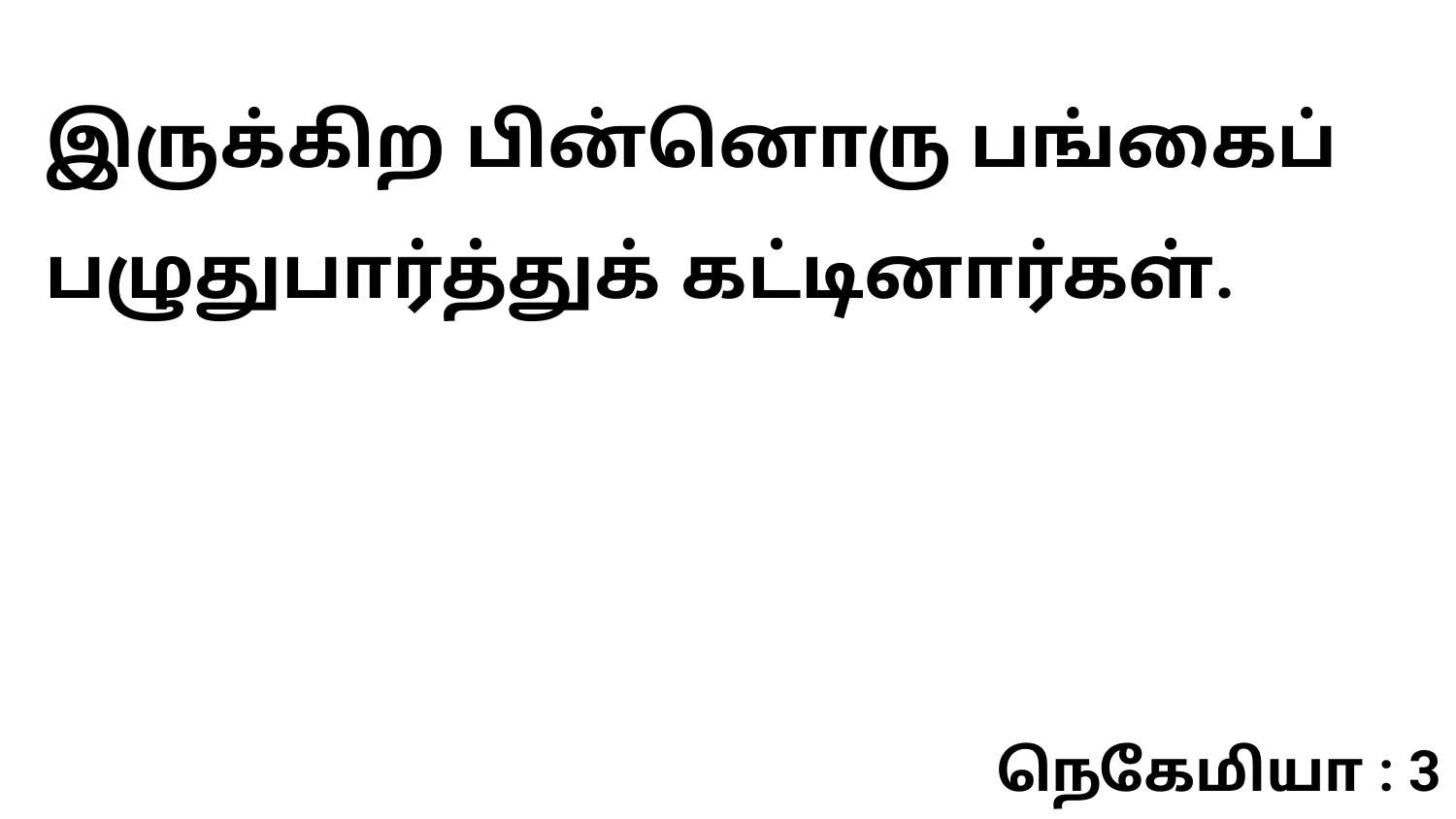

இருக்கிற பின்னொரு பங்கைப் பழுதுபார்த்துக் கட்டினார்கள்.
நெகேமியா : 3